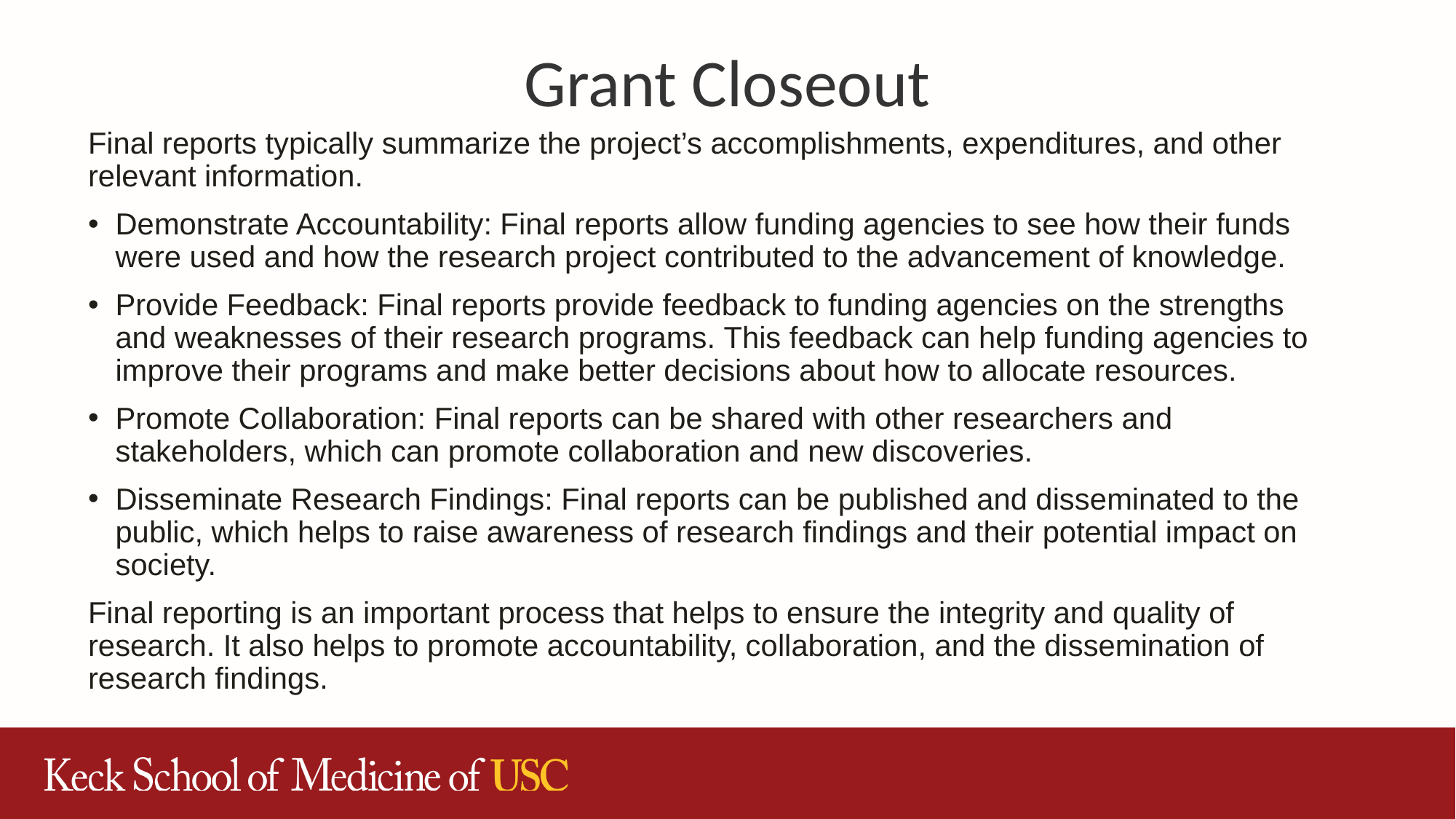

# Grant Closeout
Final reports typically summarize the project’s accomplishments, expenditures, and other relevant information.
Demonstrate Accountability: Final reports allow funding agencies to see how their funds were used and how the research project contributed to the advancement of knowledge.
Provide Feedback: Final reports provide feedback to funding agencies on the strengths and weaknesses of their research programs. This feedback can help funding agencies to improve their programs and make better decisions about how to allocate resources.
Promote Collaboration: Final reports can be shared with other researchers and stakeholders, which can promote collaboration and new discoveries.
Disseminate Research Findings: Final reports can be published and disseminated to the public, which helps to raise awareness of research findings and their potential impact on society.
Final reporting is an important process that helps to ensure the integrity and quality of research. It also helps to promote accountability, collaboration, and the dissemination of research findings.